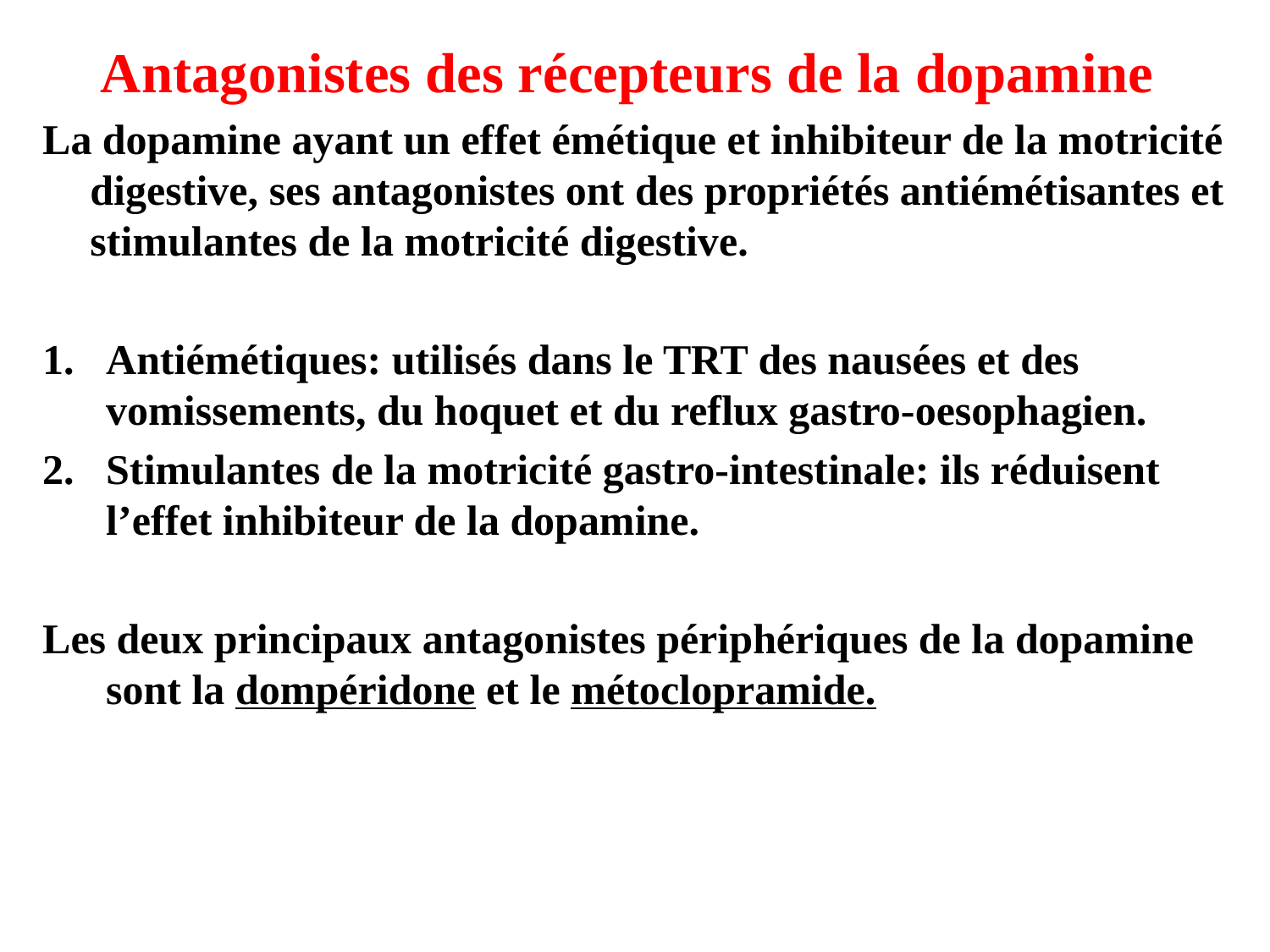

Antagonistes des récepteurs de la dopamine
La dopamine ayant un effet émétique et inhibiteur de la motricité digestive, ses antagonistes ont des propriétés antiémétisantes et stimulantes de la motricité digestive.

Antiémétiques: utilisés dans le TRT des nausées et des vomissements, du hoquet et du reflux gastro-oesophagien.
Stimulantes de la motricité gastro-intestinale: ils réduisent l’effet inhibiteur de la dopamine.

Les deux principaux antagonistes périphériques de la dopamine sont la dompéridone et le métoclopramide.